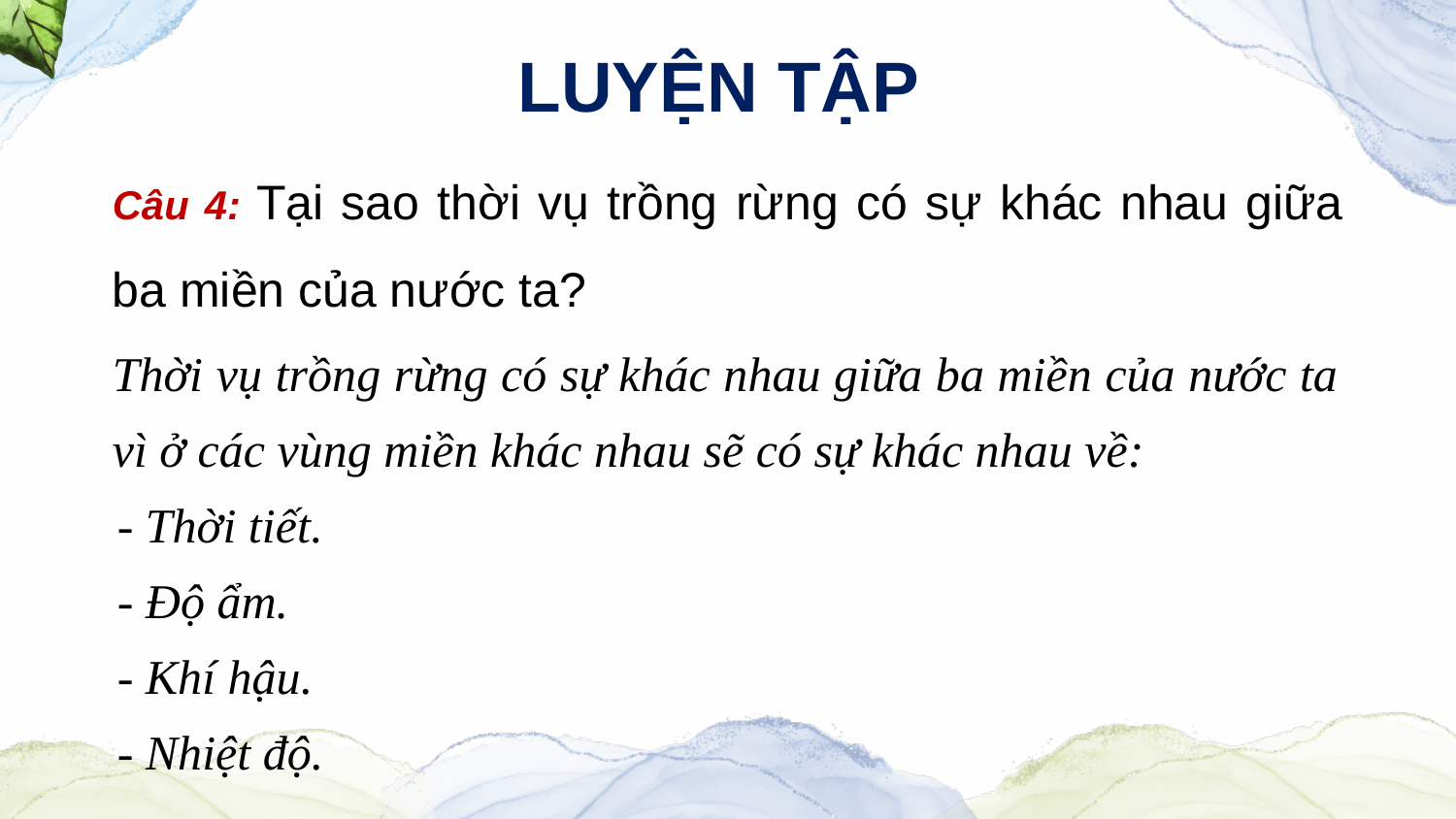

LUYỆN TẬP
Câu 4: Tại sao thời vụ trồng rừng có sự khác nhau giữa ba miền của nước ta?
Thời vụ trồng rừng có sự khác nhau giữa ba miền của nước ta vì ở các vùng miền khác nhau sẽ có sự khác nhau về:
- Thời tiết.
- Độ ẩm.
- Khí hậu.
- Nhiệt độ.